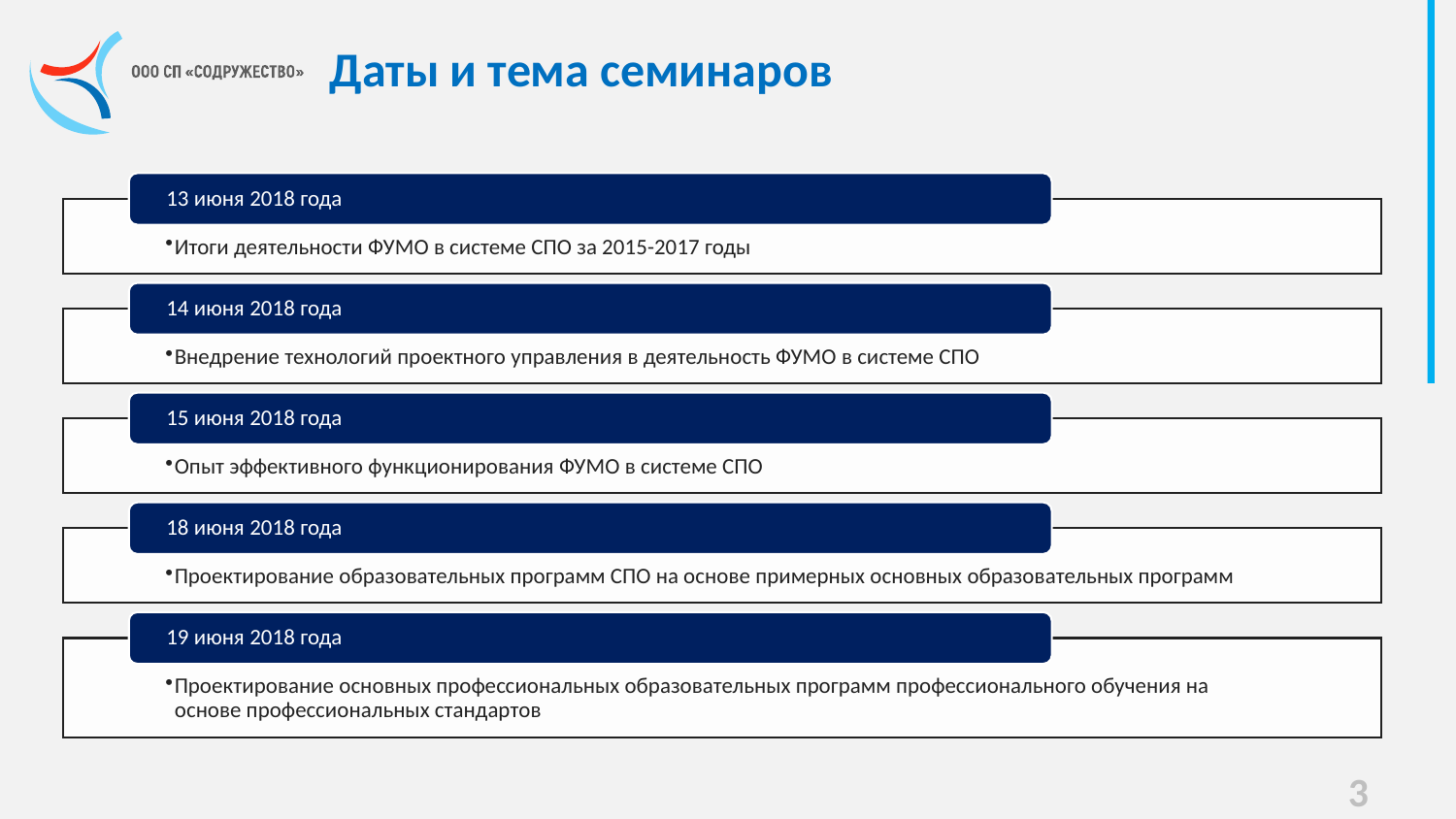

Даты и тема семинаров
Итоги деятельности ФУМО в системе СПО за 2015-2017 годы
13 июня 2018 года
Внедрение технологий проектного управления в деятельность ФУМО в системе СПО
14 июня 2018 года
Опыт эффективного функционирования ФУМО в системе СПО
15 июня 2018 года
Проектирование образовательных программ СПО на основе примерных основных образовательных программ
18 июня 2018 года
Проектирование основных профессиональных образовательных программ профессионального обучения на основе профессиональных стандартов
19 июня 2018 года
3